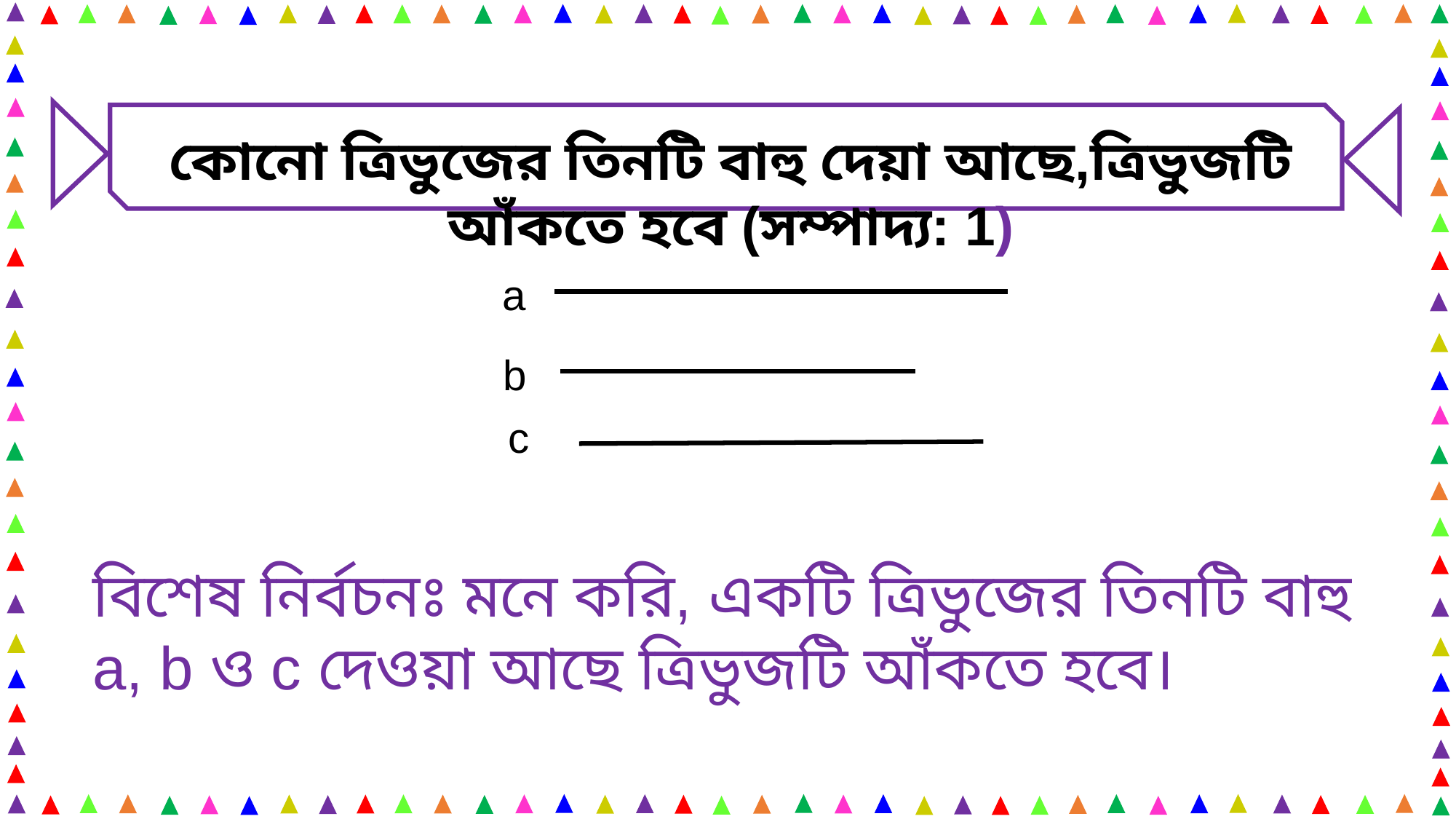

কোনো ত্রিভুজের তিনটি বাহু দেয়া আছে,ত্রিভুজটি আঁকতে হবে (সম্পাদ্য: 1)

a
b
c

বিশেষ নির্বচনঃ মনে করি, একটি ত্রিভুজের তিনটি বাহু a, b ও c দেওয়া আছে ত্রিভুজটি আঁকতে হবে।